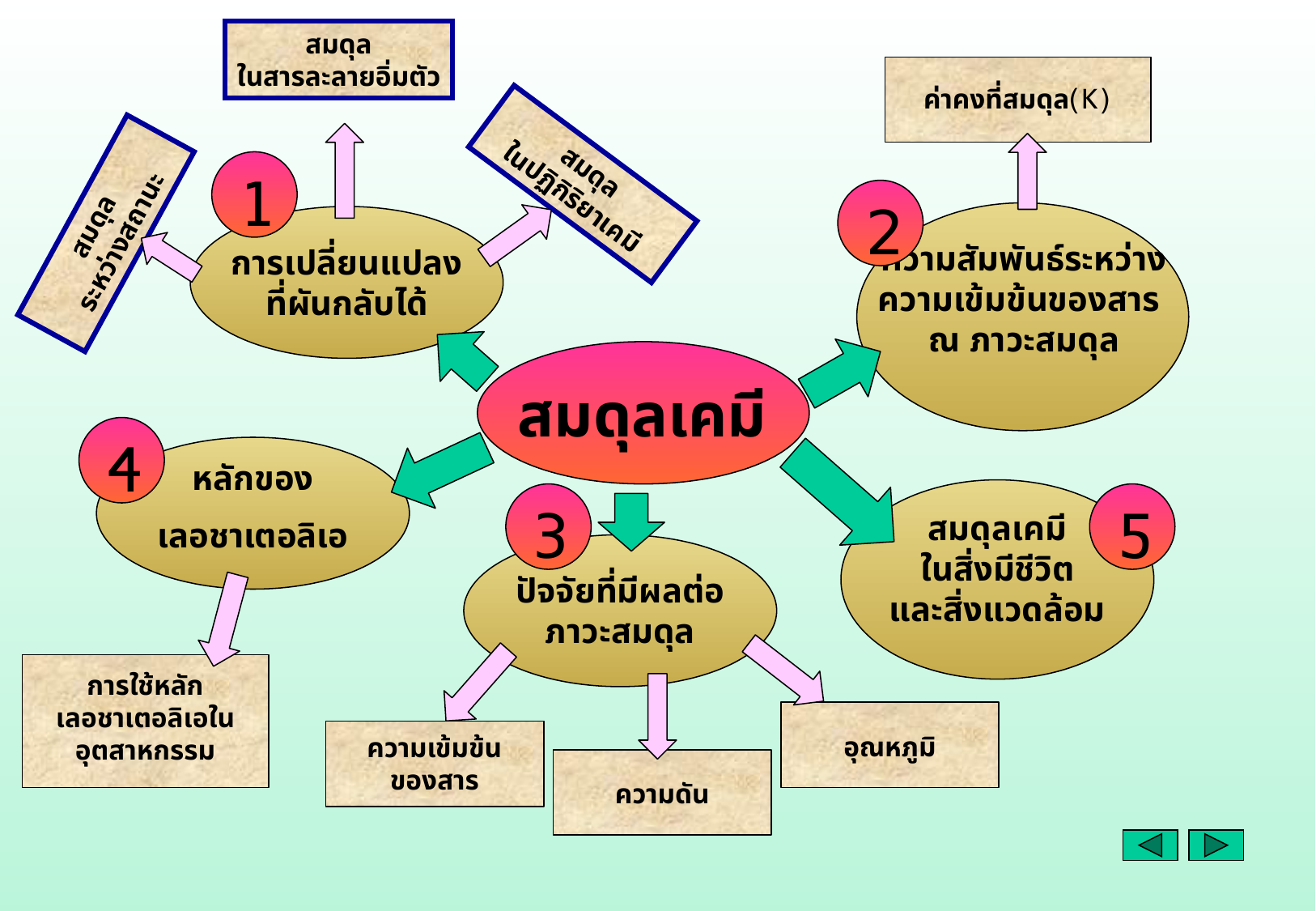

สมดุล
ในสารละลายอิ่มตัว
สมดุล
ในปฏิกิริยาเคมี

สมดุล
ระหว่างสถานะ

ค่าคงที่สมดุล(K)

1

การเปลี่ยนแปลง
ที่ผันกลับได้

2

ความสัมพันธ์ระหว่างความเข้มข้นของสาร
ณ ภาวะสมดุล

4

หลักของ
เลอชาเตอลิเอ

สมดุลเคมี
ในสิ่งมีชีวิต
และสิ่งแวดล้อม

5

3

ปัจจัยที่มีผลต่อ
ภาวะสมดุล

สมดุลเคมี

การใช้หลัก
เลอชาเตอลิเอในอุตสาหกรรม

อุณหภูมิ

ความเข้มข้น
ของสาร

ความดัน